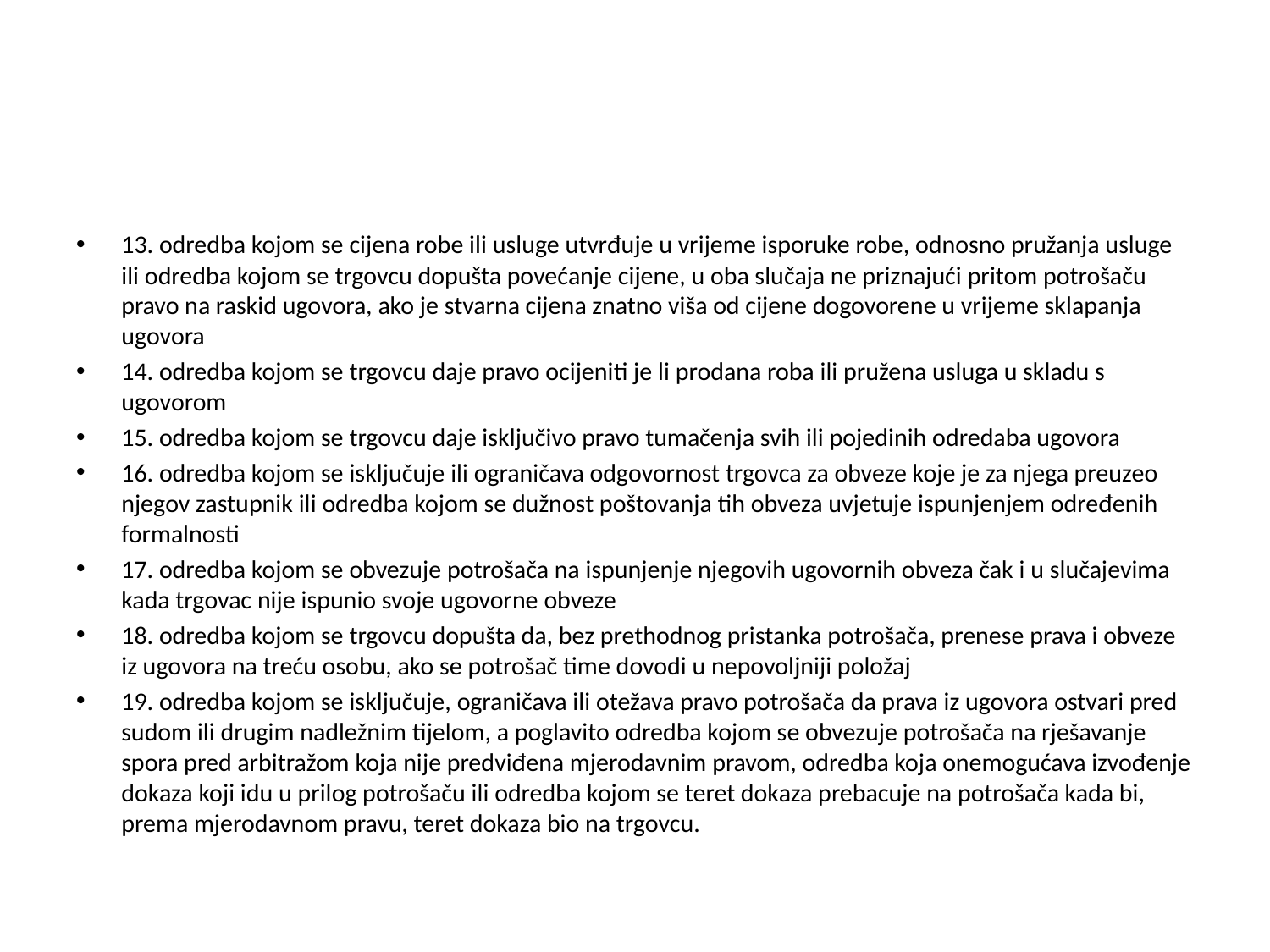

#
13. odredba kojom se cijena robe ili usluge utvrđuje u vrijeme isporuke robe, odnosno pružanja usluge ili odredba kojom se trgovcu dopušta povećanje cijene, u oba slučaja ne priznajući pritom potrošaču pravo na raskid ugovora, ako je stvarna cijena znatno viša od cijene dogovorene u vrijeme sklapanja ugovora
14. odredba kojom se trgovcu daje pravo ocijeniti je li prodana roba ili pružena usluga u skladu s ugovorom
15. odredba kojom se trgovcu daje isključivo pravo tumačenja svih ili pojedinih odredaba ugovora
16. odredba kojom se isključuje ili ograničava odgovornost trgovca za obveze koje je za njega preuzeo njegov zastupnik ili odredba kojom se dužnost poštovanja tih obveza uvjetuje ispunjenjem određenih formalnosti
17. odredba kojom se obvezuje potrošača na ispunjenje njegovih ugovornih obveza čak i u slučajevima kada trgovac nije ispunio svoje ugovorne obveze
18. odredba kojom se trgovcu dopušta da, bez prethodnog pristanka potrošača, prenese prava i obveze iz ugovora na treću osobu, ako se potrošač time dovodi u nepovoljniji položaj
19. odredba kojom se isključuje, ograničava ili otežava pravo potrošača da prava iz ugovora ostvari pred sudom ili drugim nadležnim tijelom, a poglavito odredba kojom se obvezuje potrošača na rješavanje spora pred arbitražom koja nije predviđena mjerodavnim pravom, odredba koja onemogućava izvođenje dokaza koji idu u prilog potrošaču ili odredba kojom se teret dokaza prebacuje na potrošača kada bi, prema mjerodavnom pravu, teret dokaza bio na trgovcu.